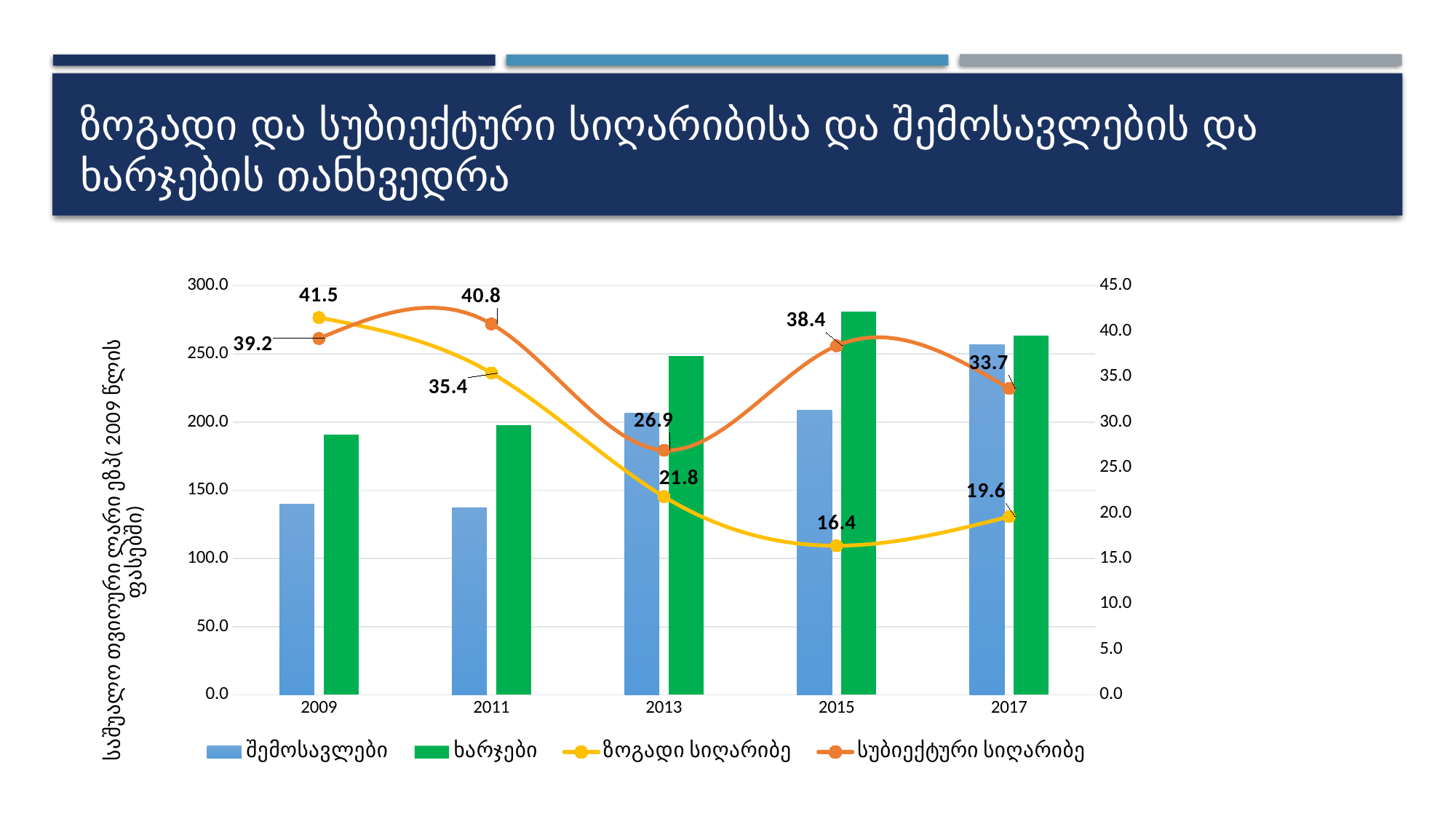

# ზოგადი და სუბიექტური სიღარიბისა და შემოსავლების და ხარჯების თანხვედრა

### Chart

| Category | შემოსავლები | ხარჯები | ზოგადი სიღარიბე | სუბიექტური სიღარიბე |
|---|---|---|---|---|
| 2009 | 139.7 | 190.59999999999997 | 41.5 | 39.2 |
| 2011 | 137.0130177514793 | 197.68047337278105 | 35.4 | 40.8 |
| 2013 | 206.7939113170086 | 248.47862342819323 | 21.8 | 26.9 |
| 2015 | 208.77024641555283 | 280.8780801944107 | 16.4 | 38.4 |
| 2017 | 256.9 | 263.3 | 19.6 | 33.7 |